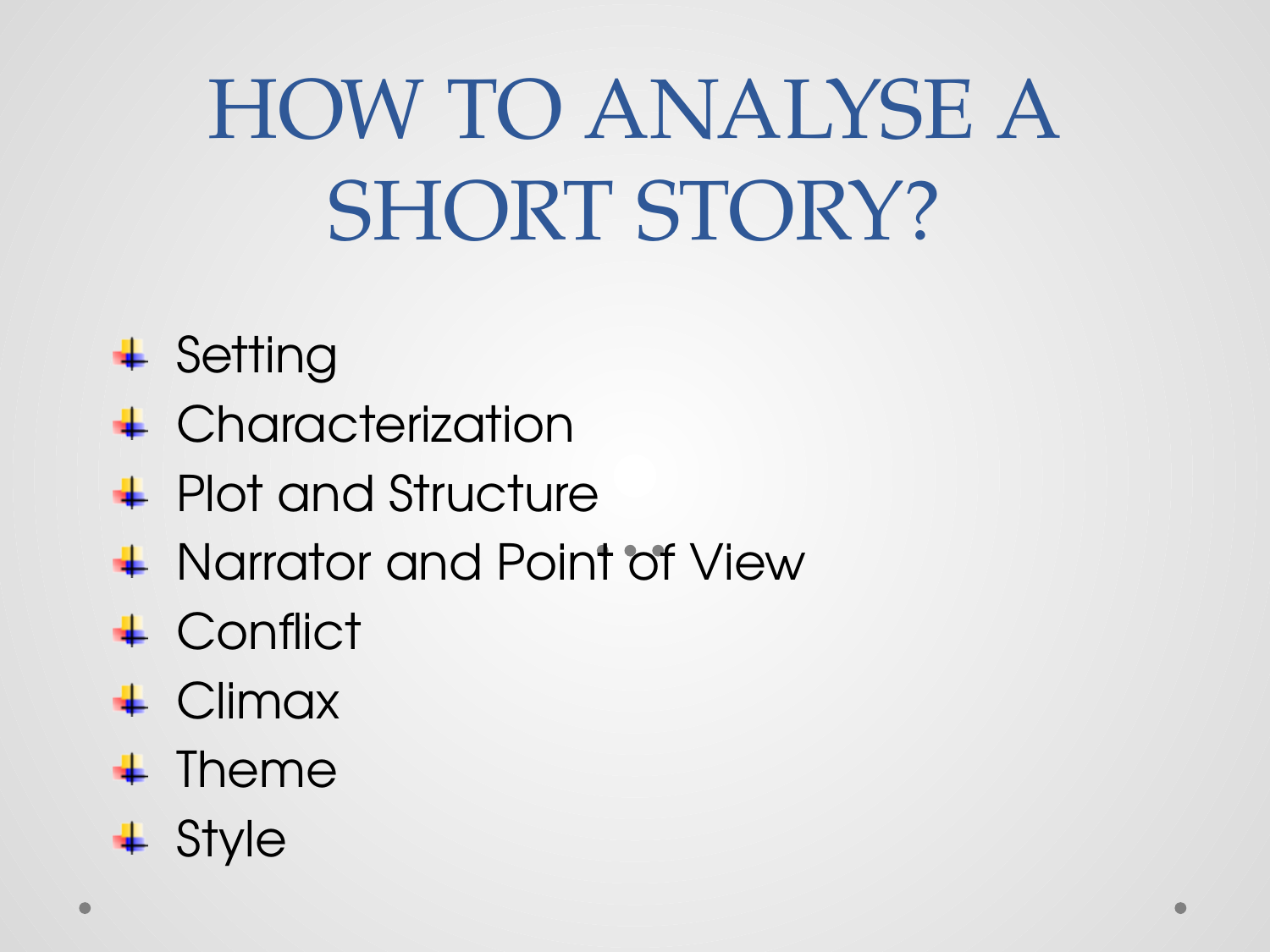

# HOW TO ANALYSE A SHORT STORY?
Setting
Characterization
Plot and Structure
Narrator and Point of View
Conflict
Climax
Theme
Style